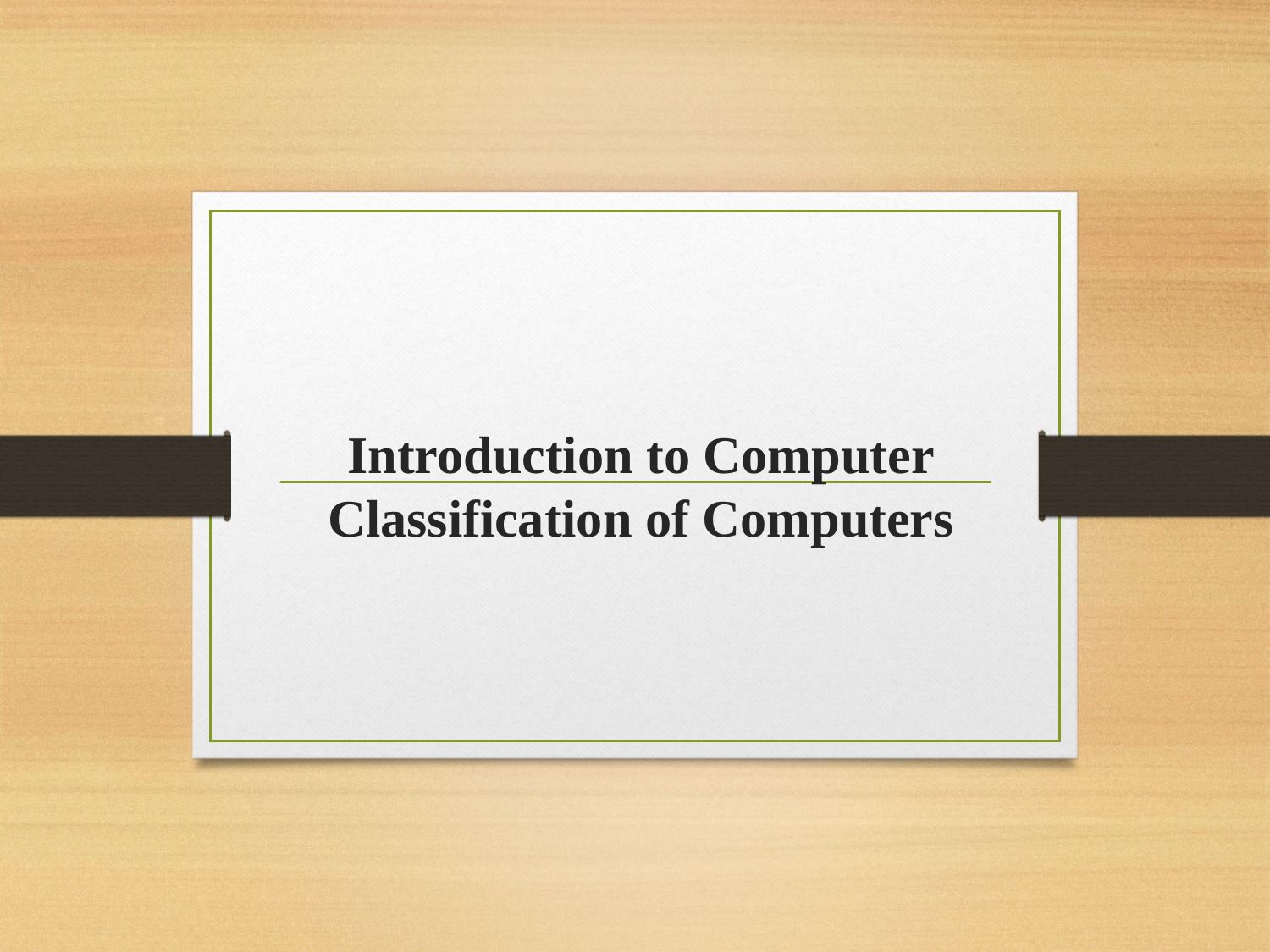

# Introduction to Computer Classification of Computers